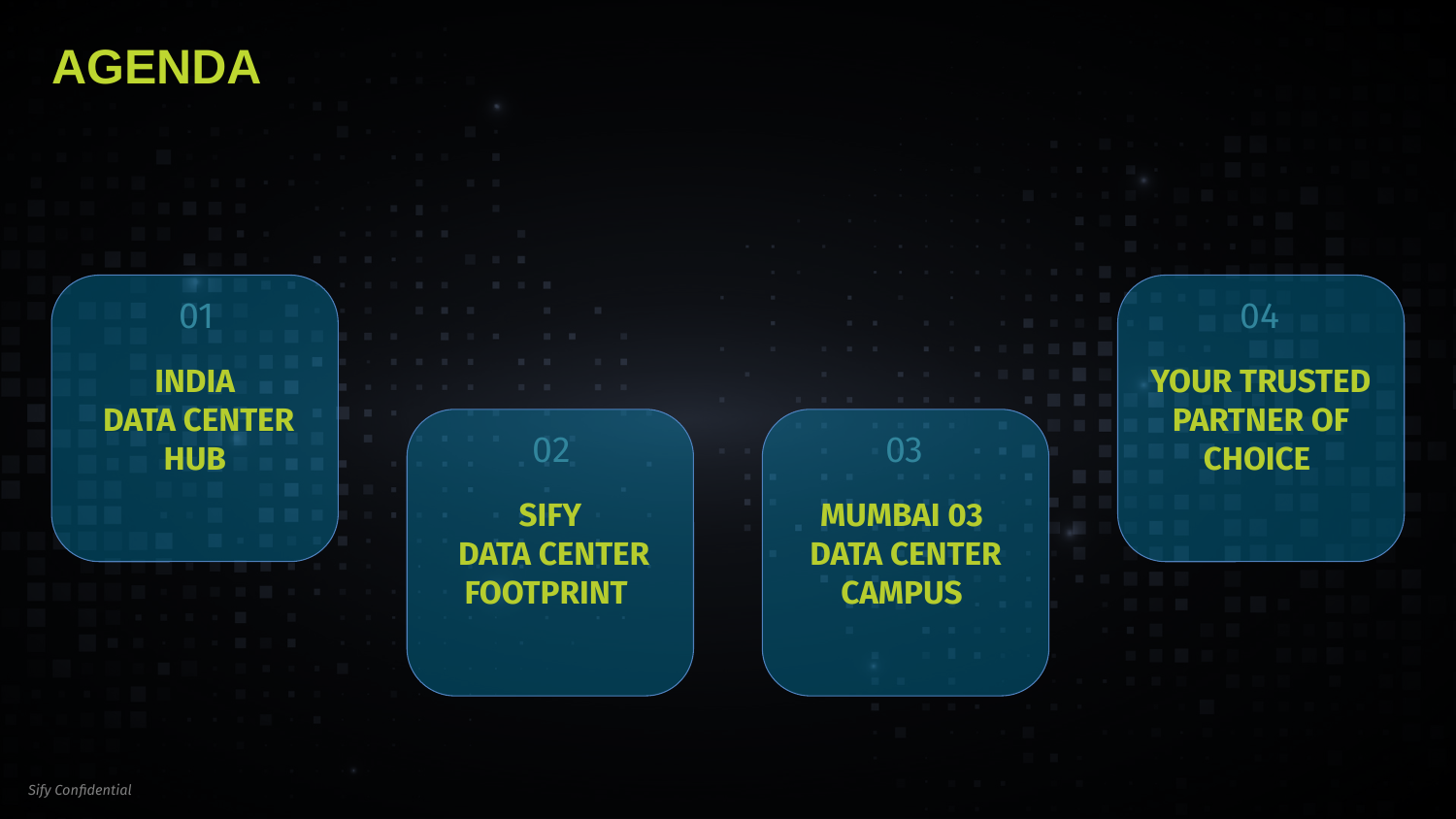

# Agenda
INDIA
 DATA CENTER HUB
01
YOUR TRUSTED PARTNER OF CHOICE
04
SIFY
 DATA CENTER FOOTPRINT
02
MUMBAI 03
DATA CENTER CAMPUS
03